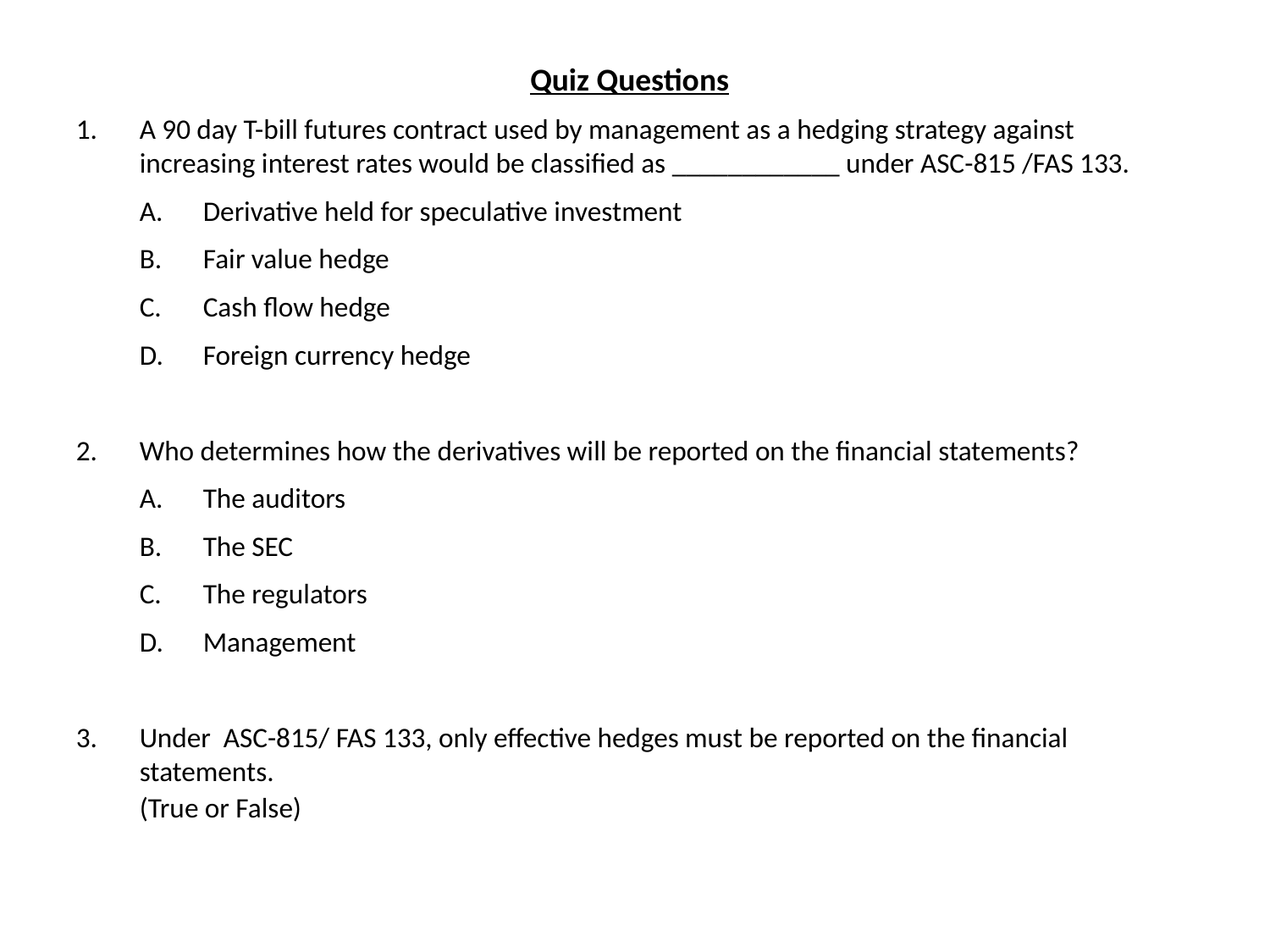

Quiz Questions
A 90 day T-bill futures contract used by management as a hedging strategy against increasing interest rates would be classified as ____________ under ASC-815 /FAS 133.
Derivative held for speculative investment
Fair value hedge
Cash flow hedge
Foreign currency hedge

Who determines how the derivatives will be reported on the financial statements?
The auditors
The SEC
The regulators
Management

Under  ASC-815/ FAS 133, only effective hedges must be reported on the financial statements.
	(True or False)